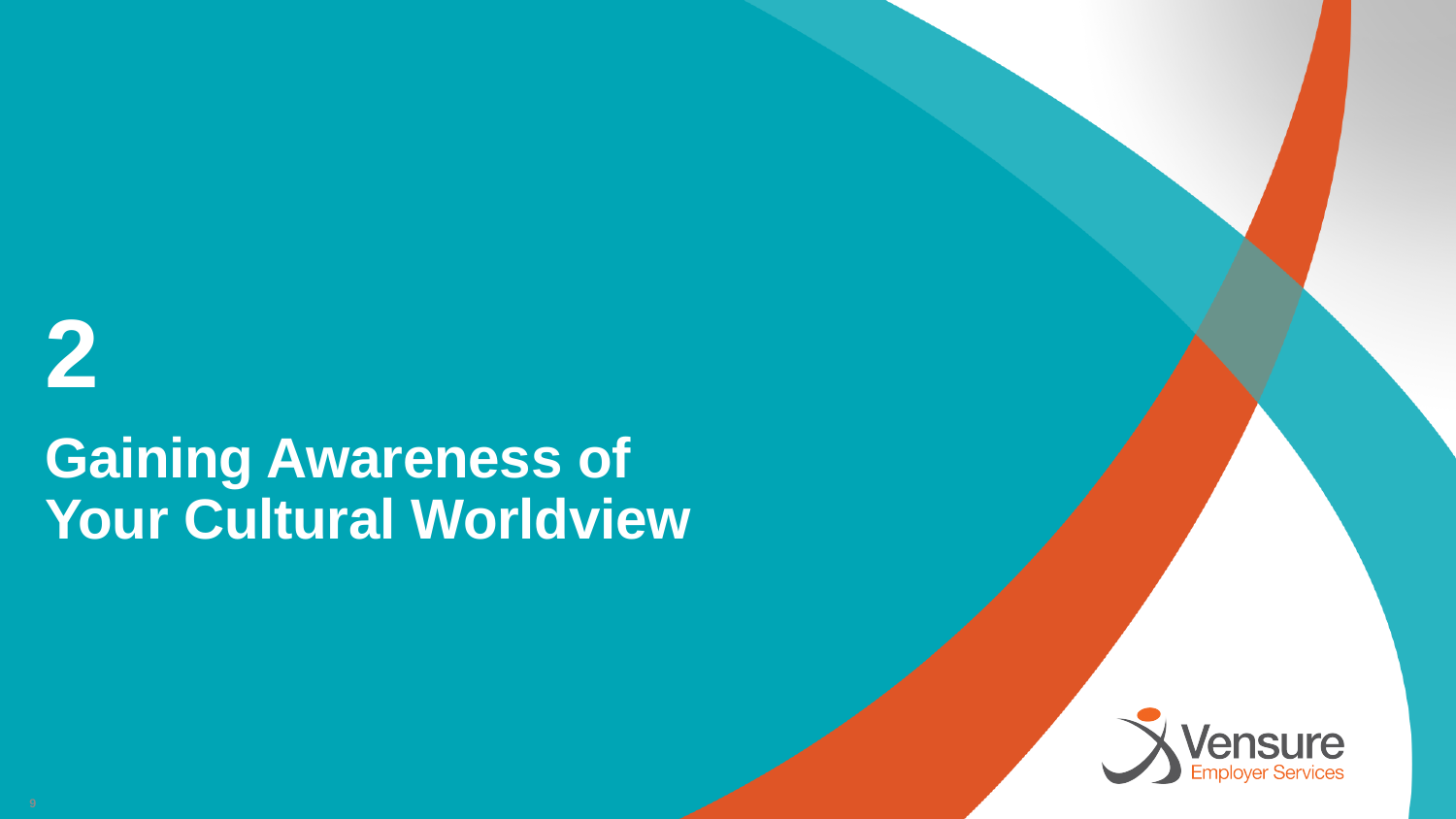

# 2
Gaining Awareness of
Your Cultural Worldview
9